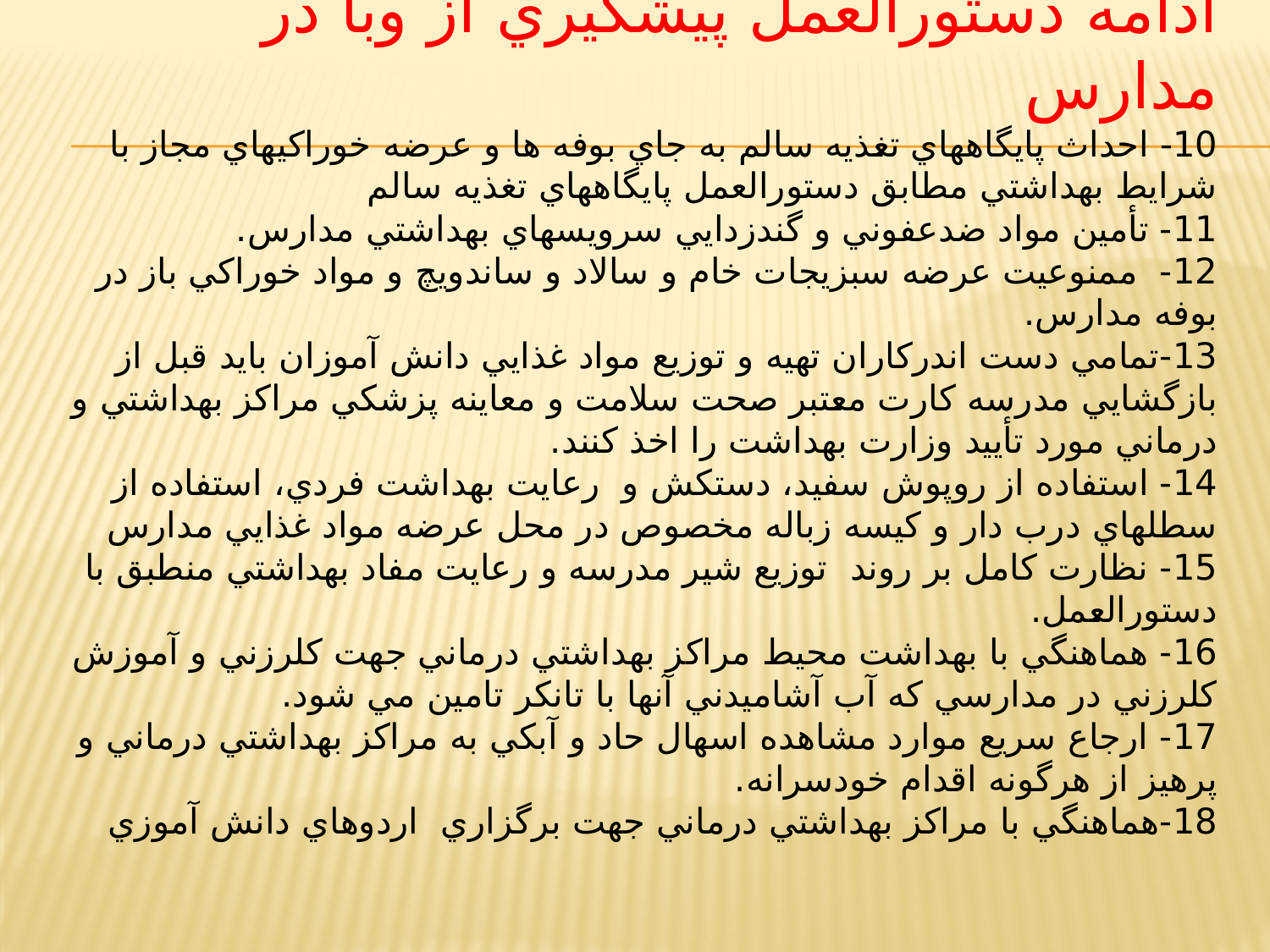

ادامه دستورالعمل پيشگيري از وبا در مدارس
10- احداث پايگاههاي تغذيه سالم به جاي بوفه ها و عرضه خوراكيهاي مجاز با شرايط بهداشتي مطابق دستورالعمل پايگاههاي تغذيه سالم
11- تأمين مواد ضدعفوني و گندزدايي سرويسهاي بهداشتي مدارس.
12-  ممنوعيت عرضه سبزيجات خام و سالاد و ساندويچ و مواد خوراكي باز در بوفه مدارس.
13-تمامي دست اندركاران تهيه و توزيع مواد غذايي دانش آموزان بايد قبل از بازگشايي مدرسه كارت معتبر صحت سلامت و معاينه پزشكي مراكز بهداشتي و درماني مورد تأييد وزارت بهداشت را اخذ كنند.
14- استفاده از روپوش سفيد، دستكش و  رعايت بهداشت فردي، استفاده از سطلهاي درب دار و كيسه زباله مخصوص در محل عرضه مواد غذايي مدارس
15- نظارت كامل بر روند  توزيع شير مدرسه و رعايت مفاد بهداشتي منطبق با دستورالعمل.
16- هماهنگي با بهداشت محيط مراكز بهداشتي درماني جهت كلرزني و آموزش كلرزني در مدارسي كه آب آشاميدني آنها با تانكر تامين مي شود.
17- ارجاع سريع موارد مشاهده اسهال حاد و آبكي به مراكز بهداشتي درماني و پرهيز از هرگونه اقدام خودسرانه.
18-هماهنگي با مراكز بهداشتي درماني جهت برگزاري  اردوهاي دانش آموزي